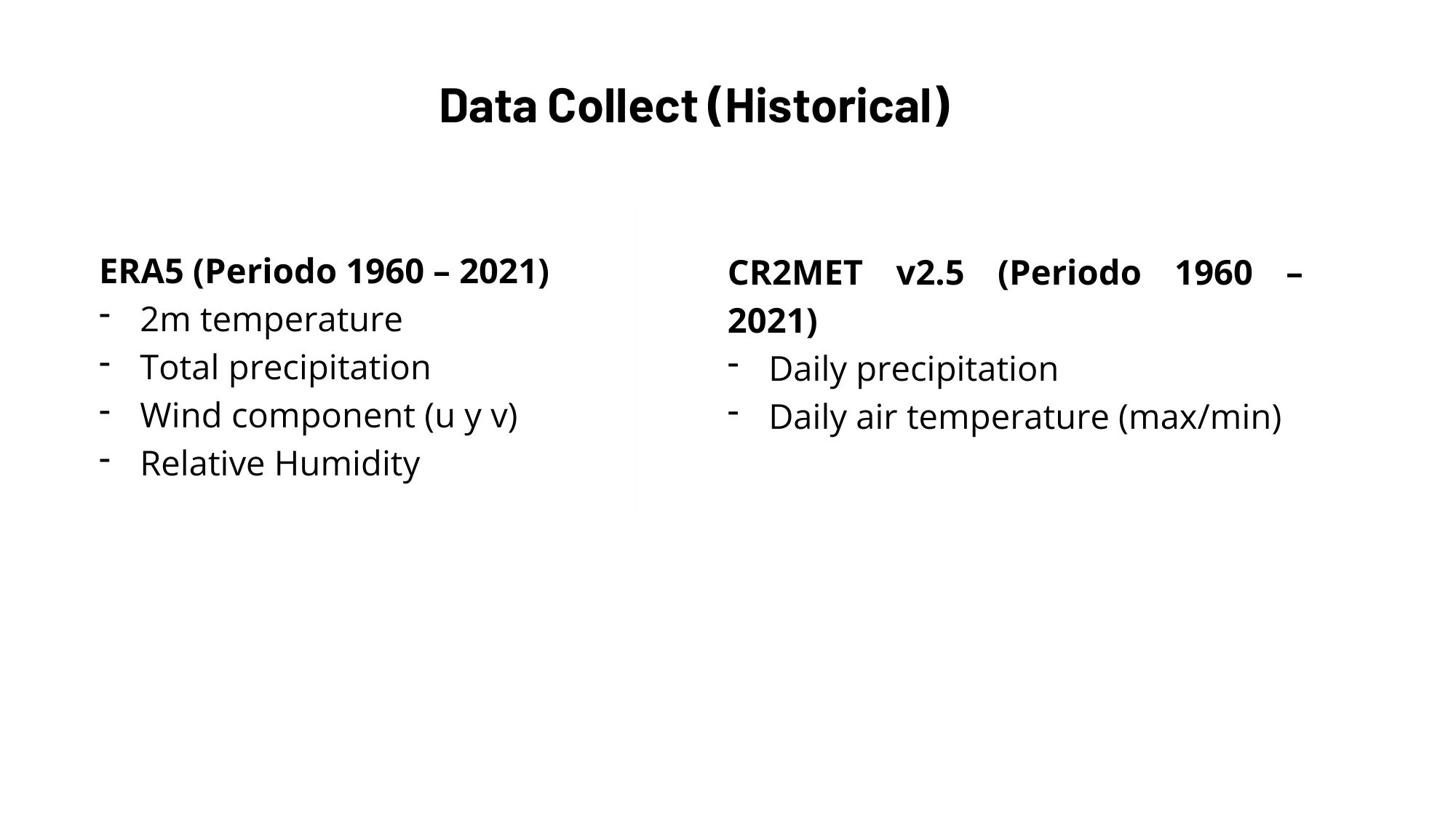

Data Collect (Historical)
ERA5 (Periodo 1960 – 2021)
2m temperature
Total precipitation
Wind component (u y v)
Relative Humidity

CR2MET v2.5 (Periodo 1960 – 2021)
Daily precipitation
Daily air temperature (max/min)